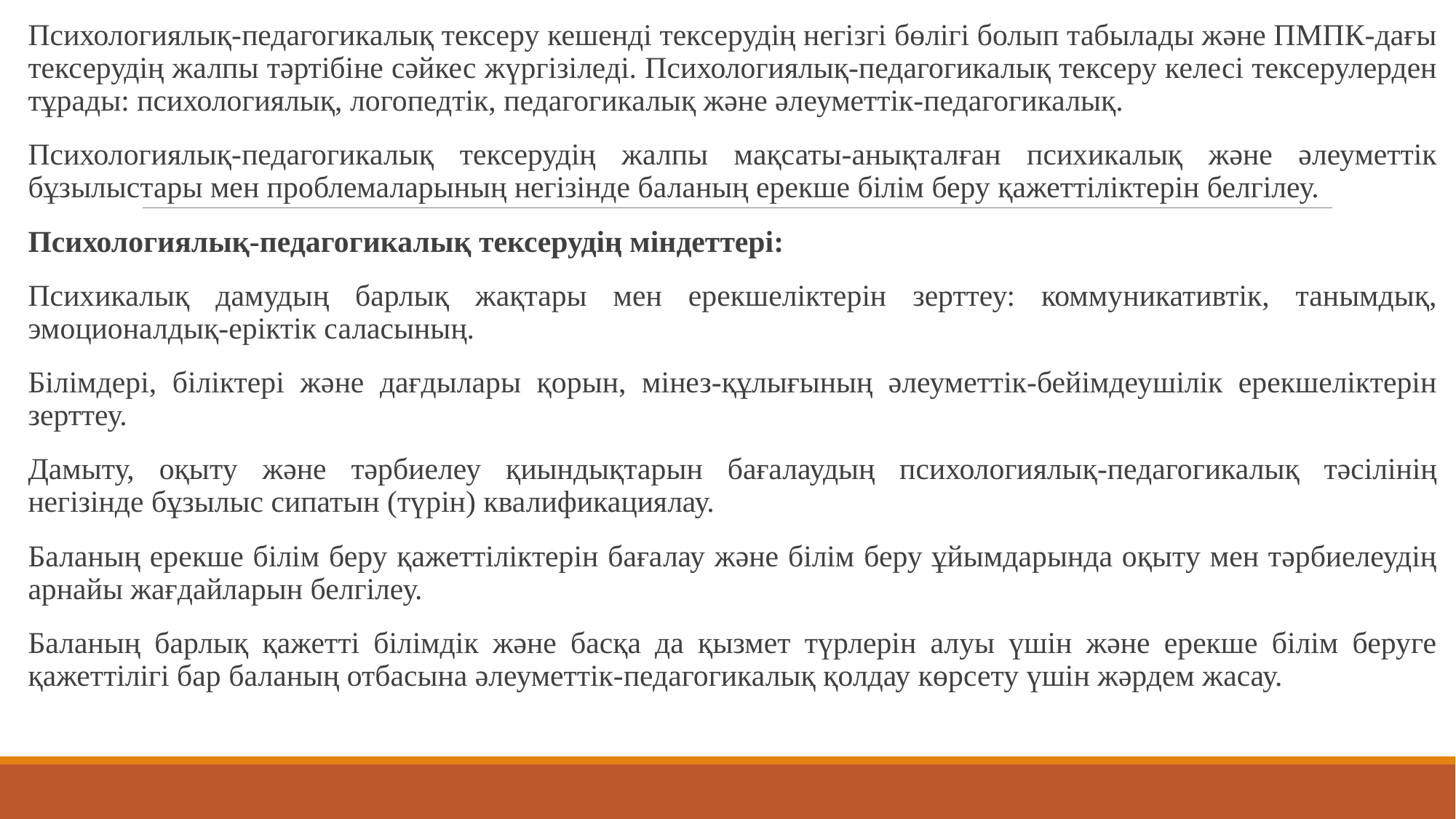

Психологиялық-педагогикалық тексеру кешенді тексерудің негізгі бөлігі болып табылады және ПМПК-дағы тексерудің жалпы тәртібіне сәйкес жүргізіледі. Психологиялық-педагогикалық тексеру келесі тексерулерден тұрады: психологиялық, логопедтік, педагогикалық және әлеуметтік-педагогикалық.
Психологиялық-педагогикалық тексерудің жалпы мақсаты-анықталған психикалық және әлеуметтік бұзылыстары мен проблемаларының негізінде баланың ерекше білім беру қажеттіліктерін белгілеу.
Психологиялық-педагогикалық тексерудің міндеттері:
Психикалық дамудың барлық жақтары мен ерекшеліктерін зерттеу: коммуникативтік, танымдық, эмоционалдық-еріктік саласының.
Білімдері, біліктері және дағдылары қорын, мінез-құлығының әлеуметтік-бейімдеушілік ерекшеліктерін зерттеу.
Дамыту, оқыту және тәрбиелеу қиындықтарын бағалаудың психологиялық-педагогикалық тәсілінің негізінде бұзылыс сипатын (түрін) квалификациялау.
Баланың ерекше білім беру қажеттіліктерін бағалау және білім беру ұйымдарында оқыту мен тәрбиелеудің арнайы жағдайларын белгілеу.
Баланың барлық қажетті білімдік және басқа да қызмет түрлерін алуы үшін және ерекше білім беруге қажеттілігі бар баланың отбасына әлеуметтік-педагогикалық қолдау көрсету үшін жәрдем жасау.